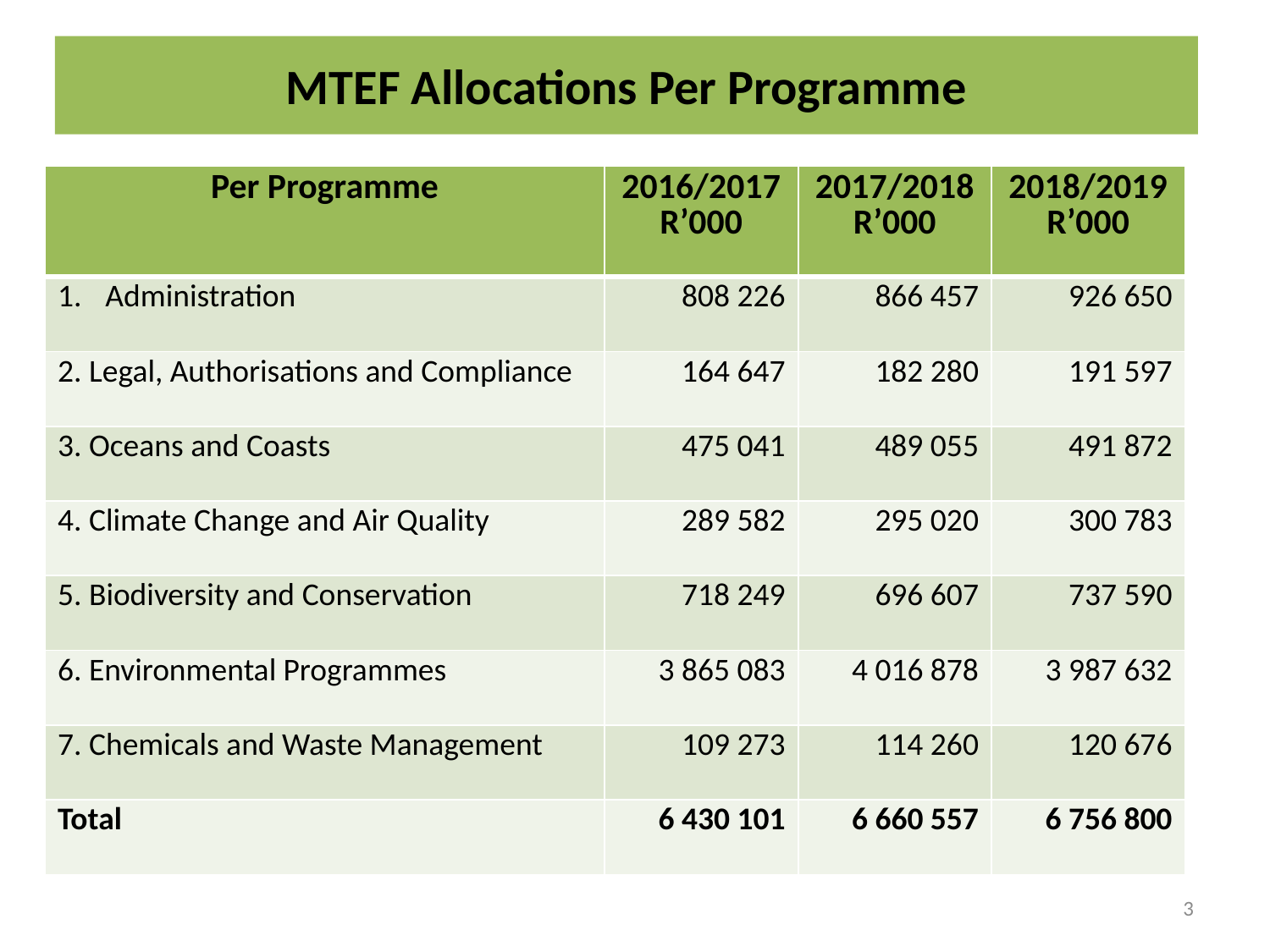

# MTEF Allocations Per Programme
| Per Programme | 2016/2017 R’000 | 2017/2018 R’000 | 2018/2019 R’000 |
| --- | --- | --- | --- |
| Administration | 808 226 | 866 457 | 926 650 |
| 2. Legal, Authorisations and Compliance | 164 647 | 182 280 | 191 597 |
| 3. Oceans and Coasts | 475 041 | 489 055 | 491 872 |
| 4. Climate Change and Air Quality | 289 582 | 295 020 | 300 783 |
| 5. Biodiversity and Conservation | 718 249 | 696 607 | 737 590 |
| 6. Environmental Programmes | 3 865 083 | 4 016 878 | 3 987 632 |
| 7. Chemicals and Waste Management | 109 273 | 114 260 | 120 676 |
| Total | 6 430 101 | 6 660 557 | 6 756 800 |

3